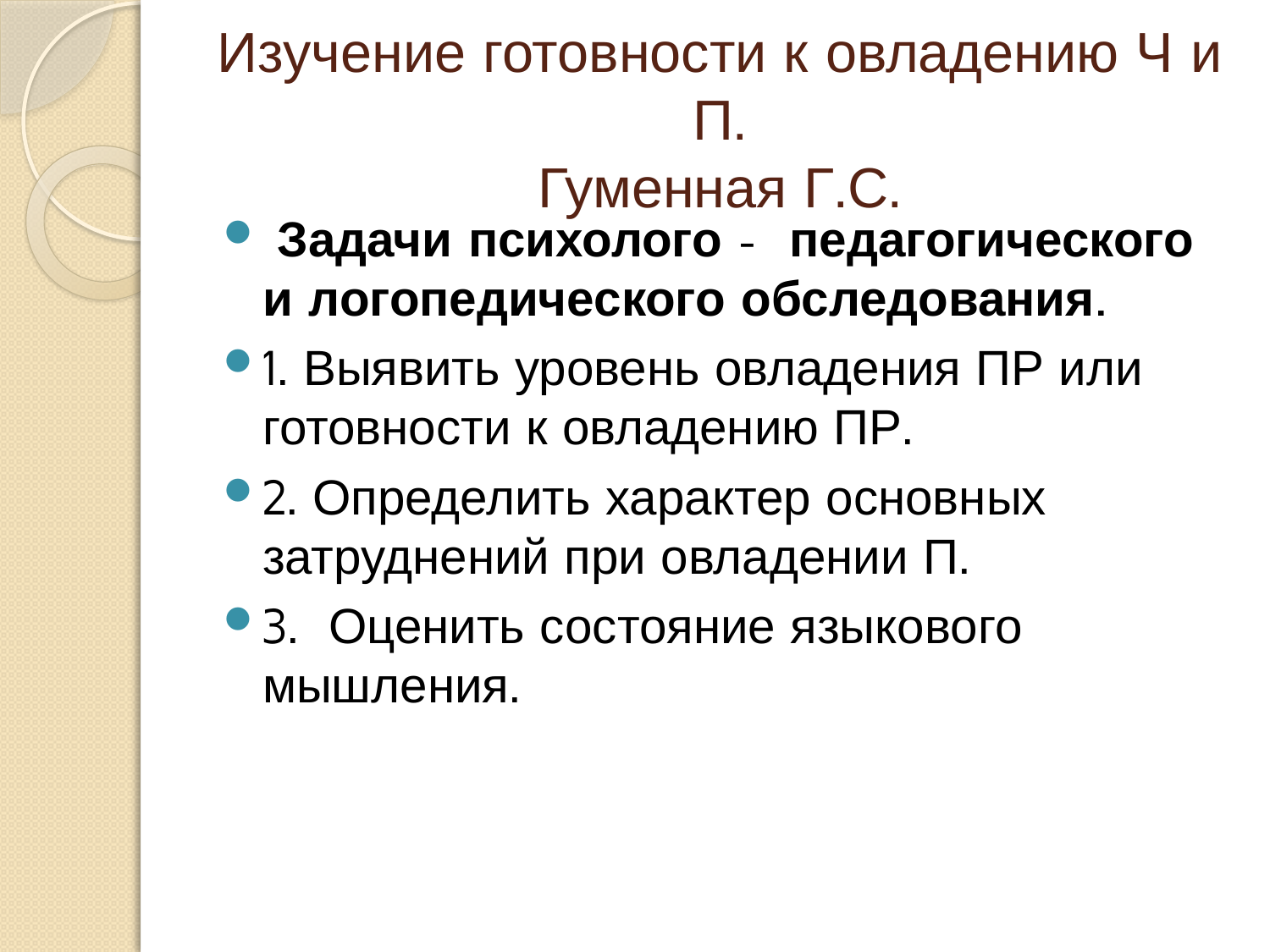

# Изучение готовности к овладению Ч и П. Гуменная Г.С.
 Задачи психолого -  педагогического и логопедического обследования.
1. Выявить уровень овладения ПР или готовности к овладению ПР.
2. Определить характер основных затруднений при овладении П.
3.  Оценить состояние языкового мышления.